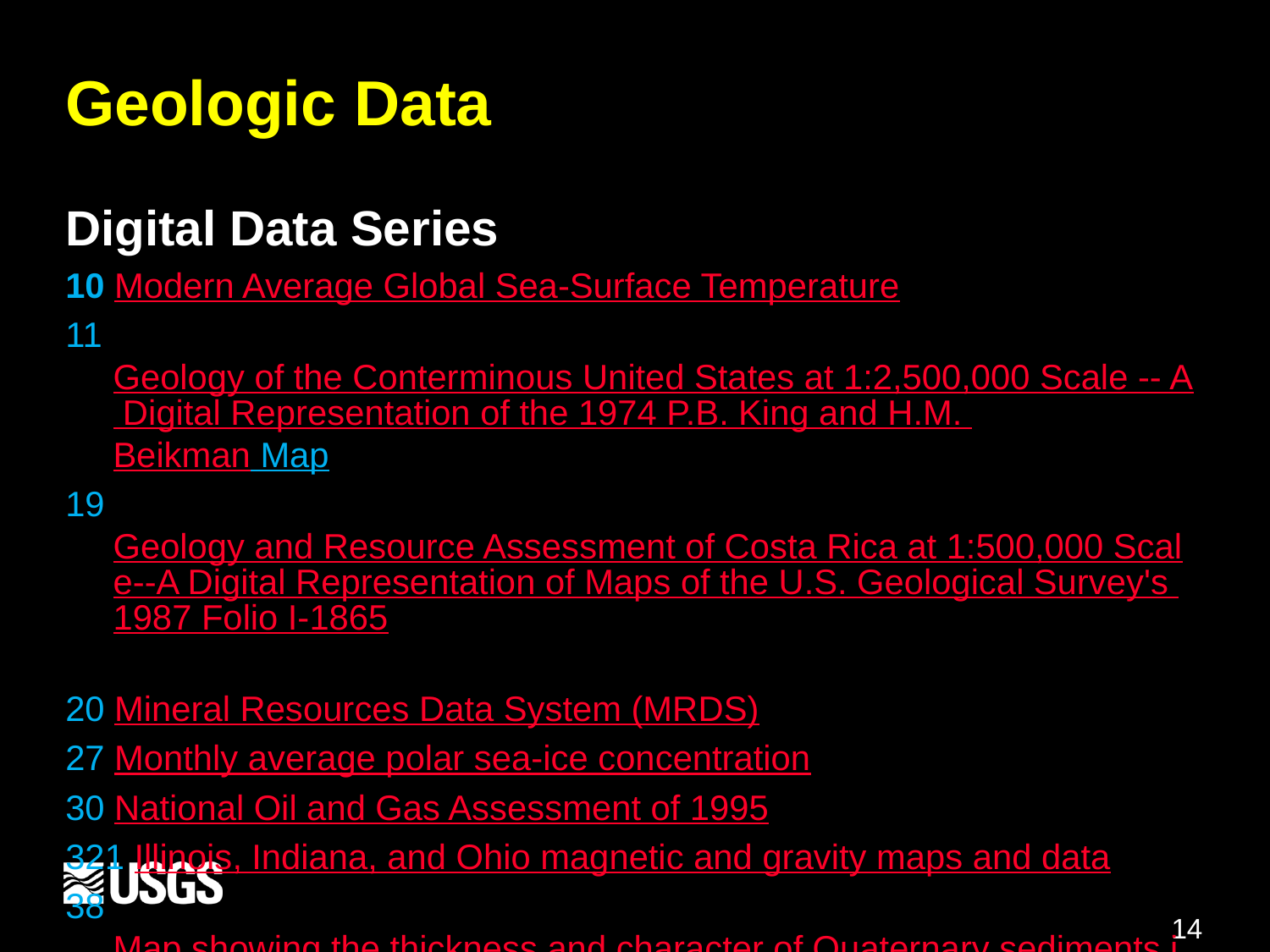

# Geologic Data
Digital Data Series
10 Modern Average Global Sea-Surface Temperature
11 Geology of the Conterminous United States at 1:2,500,000 Scale -- A Digital Representation of the 1974 P.B. King and H.M. Beikman Map
19 Geology and Resource Assessment of Costa Rica at 1:500,000 Scale--A Digital Representation of Maps of the U.S. Geological Survey's 1987 Folio I-1865
20 Mineral Resources Data System (MRDS)
27 Monthly average polar sea-ice concentration
30 National Oil and Gas Assessment of 1995
321 Illinois, Indiana, and Ohio magnetic and gravity maps and data
38 Map showing the thickness and character of Quaternary sediments in the glaciated United States east of the Rocky Mountains